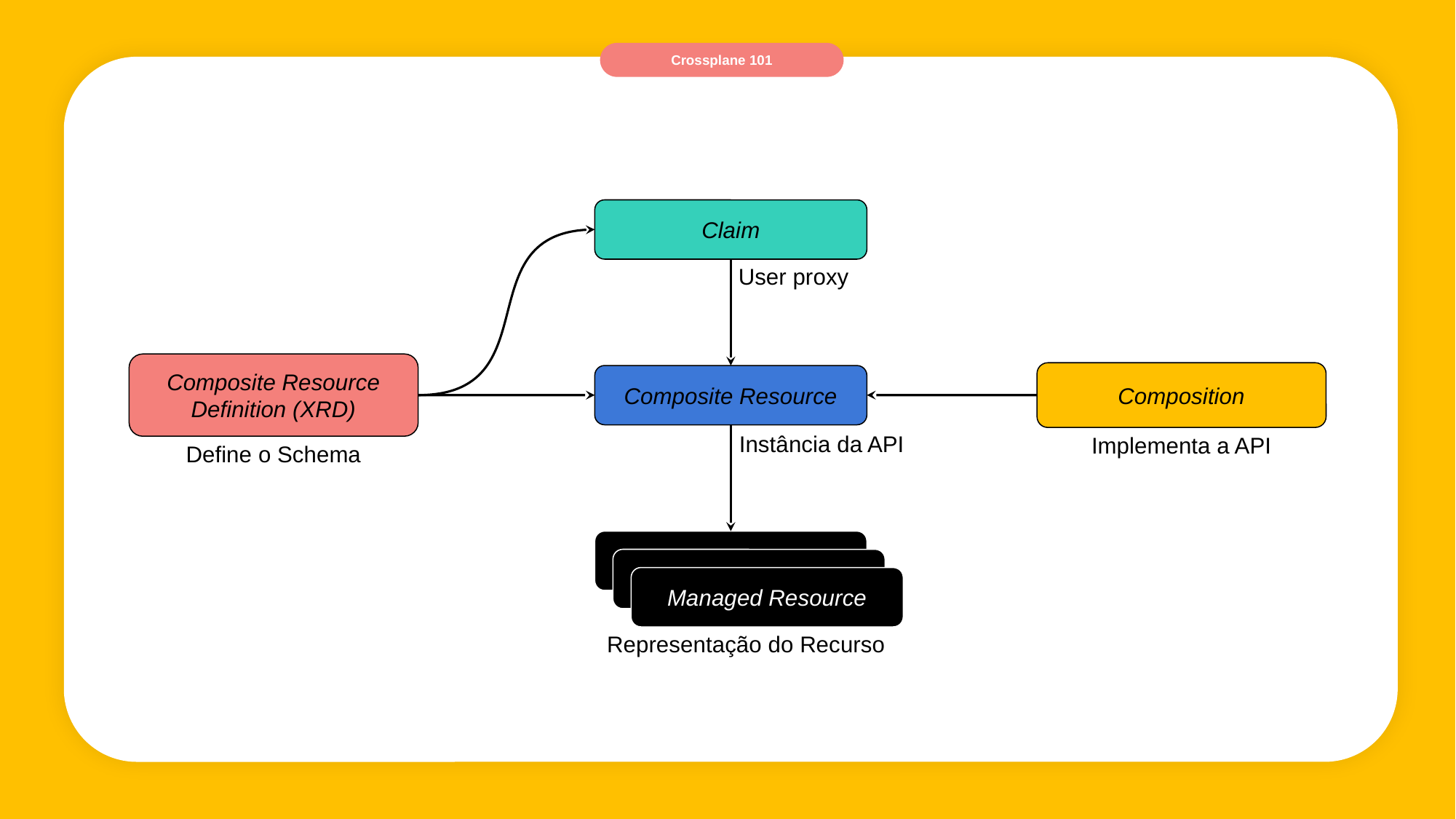

Crossplane 101

Claim
User proxy
Composite Resource Definition (XRD)
Composition
Composite Resource
Instância da API
Implementa a API
Define o Schema
Managed Resource
Managed Resource
Managed Resource
Representação do Recurso